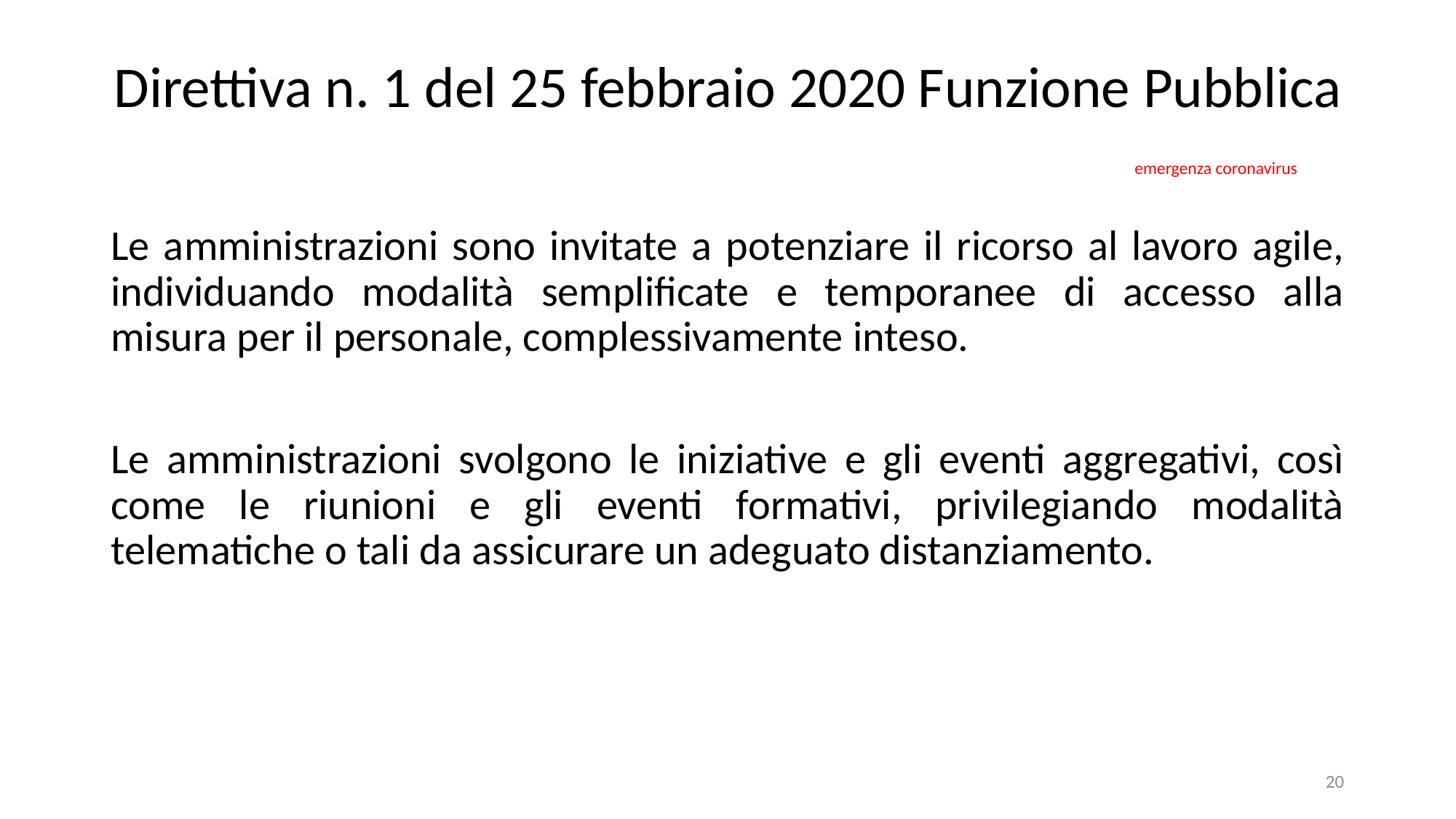

# Direttiva n. 1 del 25 febbraio 2020 Funzione Pubblica emergenza coronavirus
Le amministrazioni sono invitate a potenziare il ricorso al lavoro agile, individuando modalità semplificate e temporanee di accesso alla misura per il personale, complessivamente inteso.

Le amministrazioni svolgono le iniziative e gli eventi aggregativi, così come le riunioni e gli eventi formativi, privilegiando modalità telematiche o tali da assicurare un adeguato distanziamento.
20